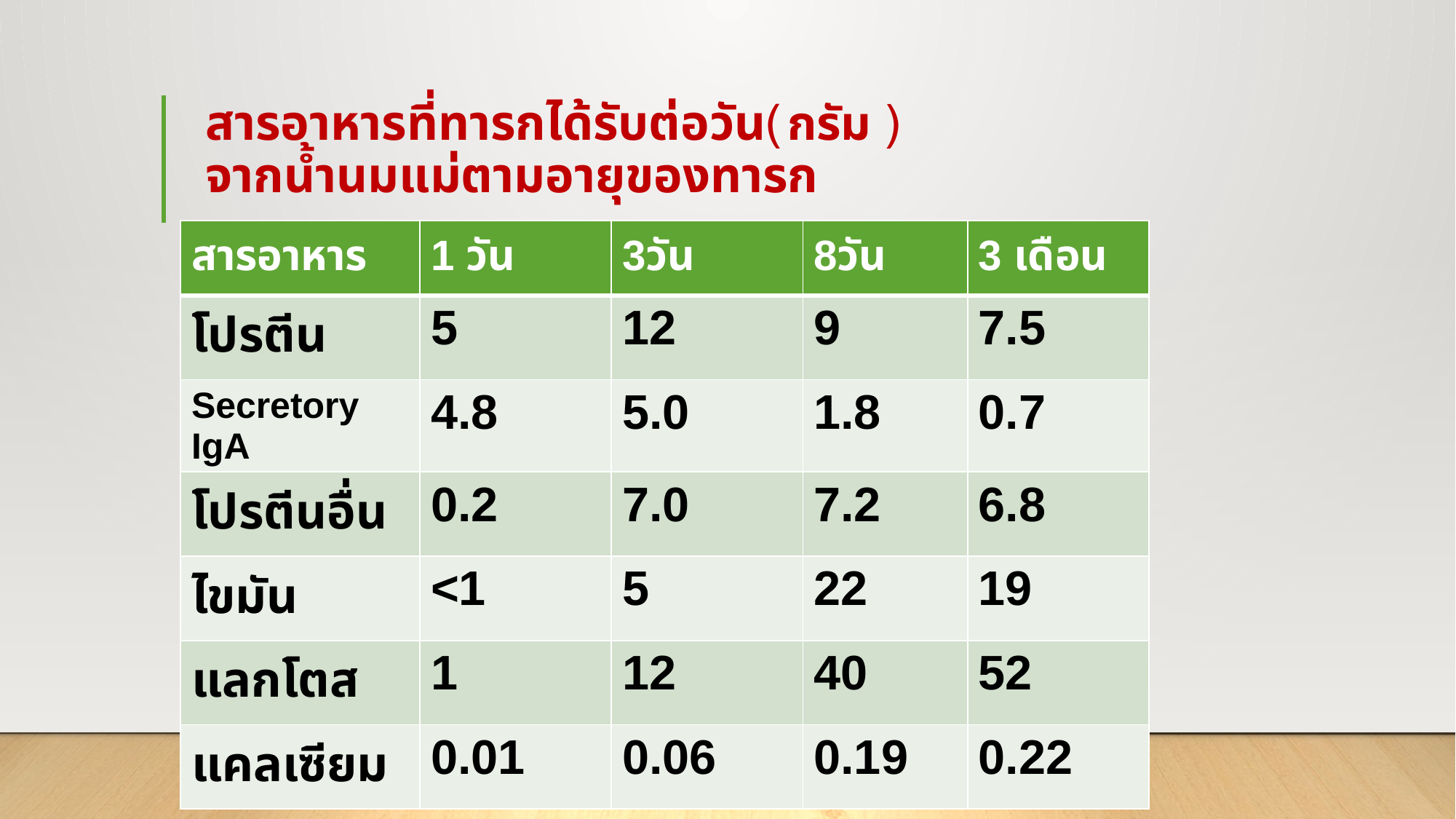

# สารอาหารที่ทารกได้รับต่อวัน(กรัม ) จากน้ำนมแม่ตามอายุของทารก
| สารอาหาร | 1 วัน | 3วัน | 8วัน | 3 เดือน |
| --- | --- | --- | --- | --- |
| โปรตีน | 5 | 12 | 9 | 7.5 |
| Secretory IgA | 4.8 | 5.0 | 1.8 | 0.7 |
| โปรตีนอื่น | 0.2 | 7.0 | 7.2 | 6.8 |
| ไขมัน | <1 | 5 | 22 | 19 |
| แลกโตส | 1 | 12 | 40 | 52 |
| แคลเซียม | 0.01 | 0.06 | 0.19 | 0.22 |